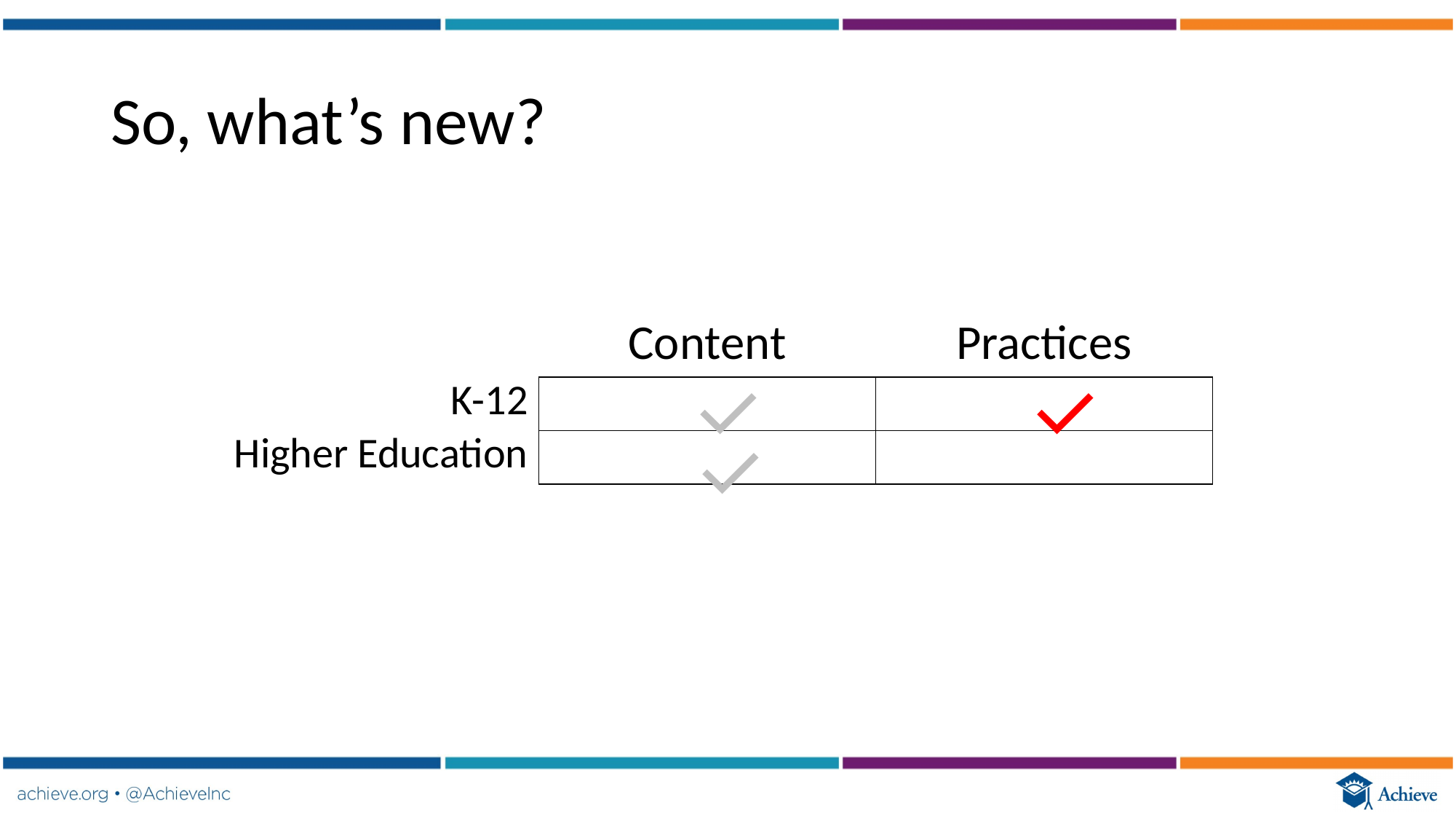

# So, what’s new?
|  | Content | Practices |
| --- | --- | --- |
| K-12 |  |  |
| Higher Education |  |  |
✓
✓
✓